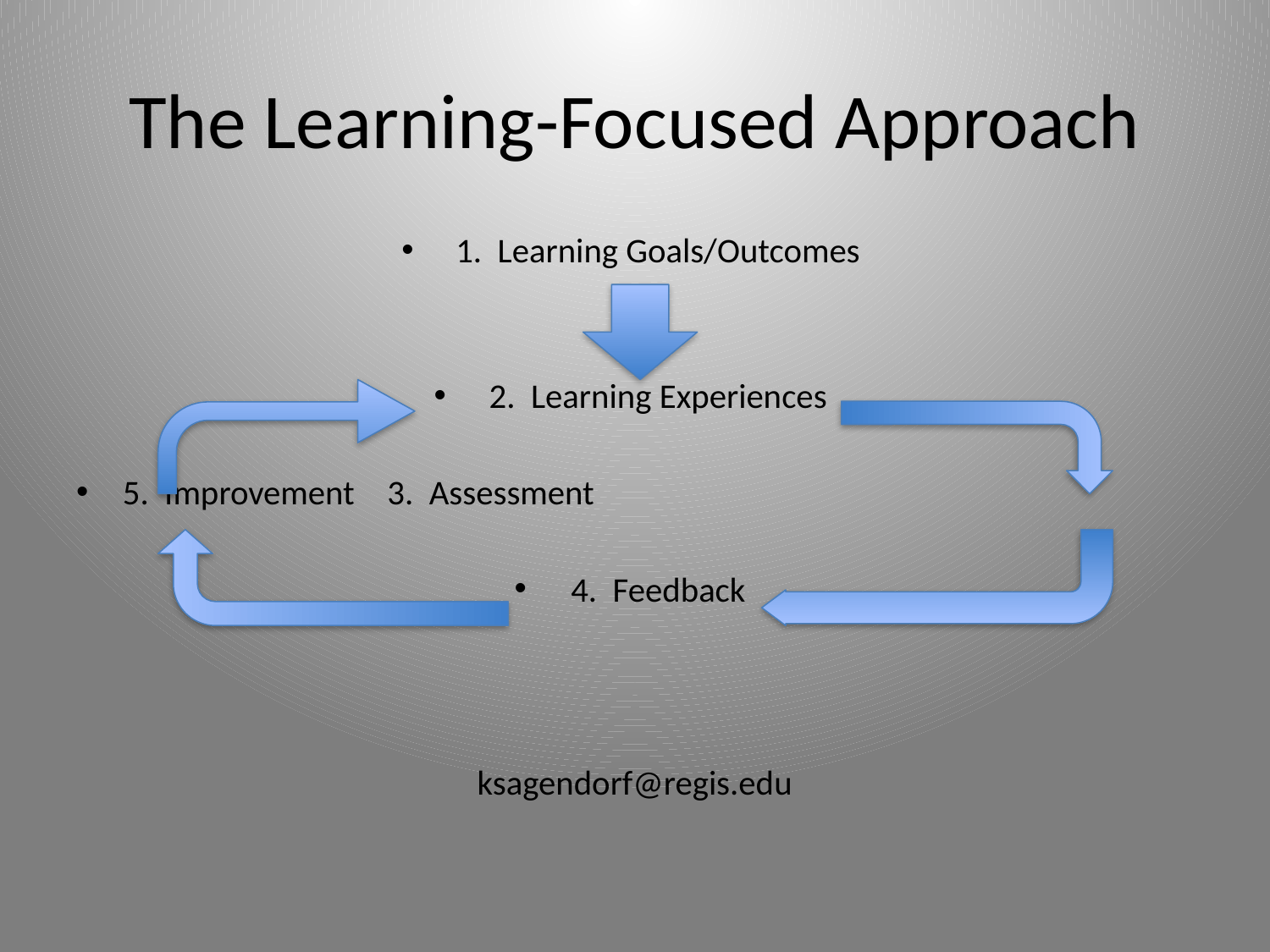

# The Learning-Focused Approach
1.  Learning Goals/Outcomes

2.  Learning Experiences

5.  Improvement										  3.  Assessment

4.  Feedback

ksagendorf@regis.edu